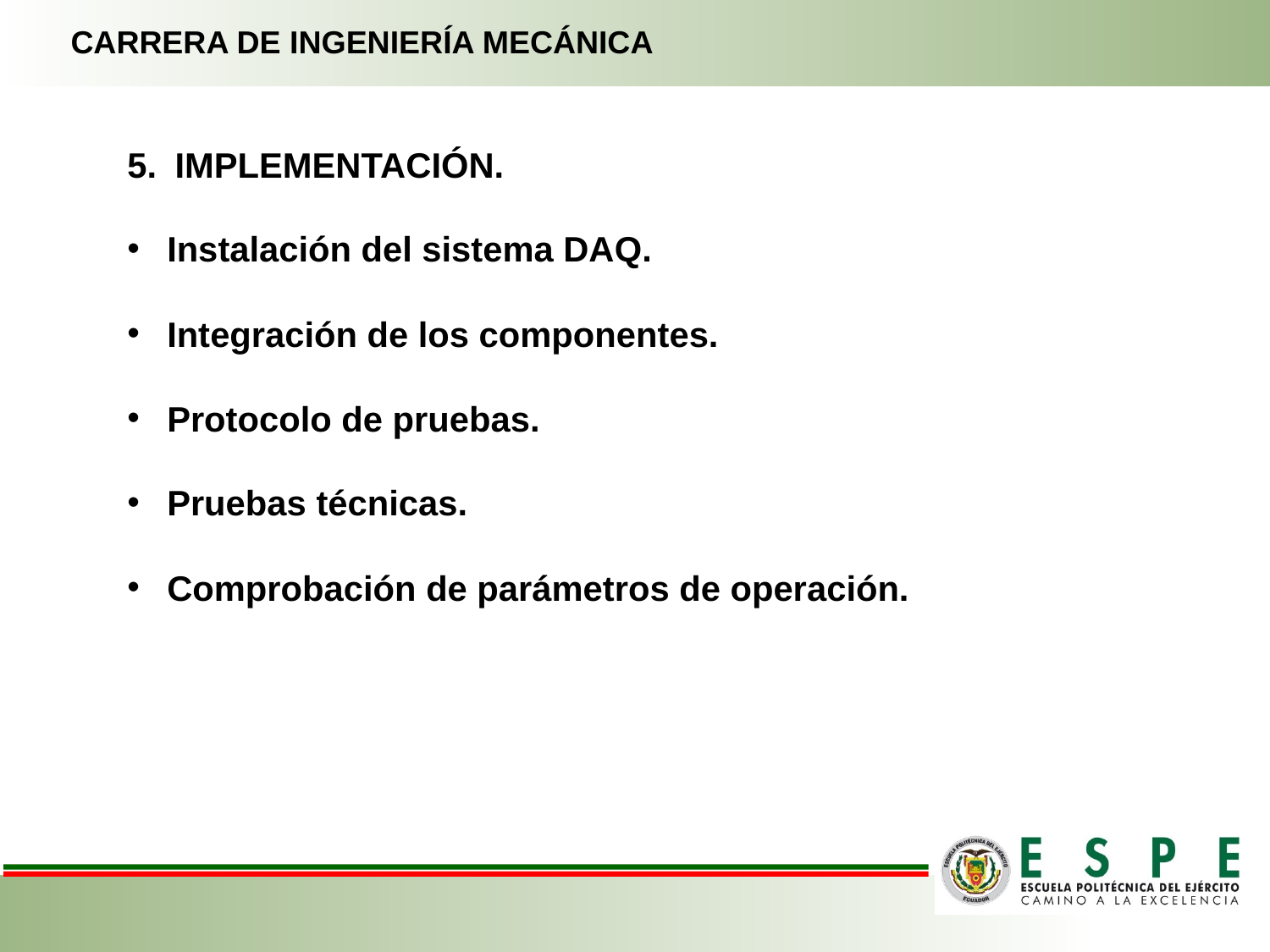

CARRERA DE INGENIERÍA MECÁNICA
IMPLEMENTACIÓN.

Instalación del sistema DAQ.

Integración de los componentes.

Protocolo de pruebas.

Pruebas técnicas.

Comprobación de parámetros de operación.